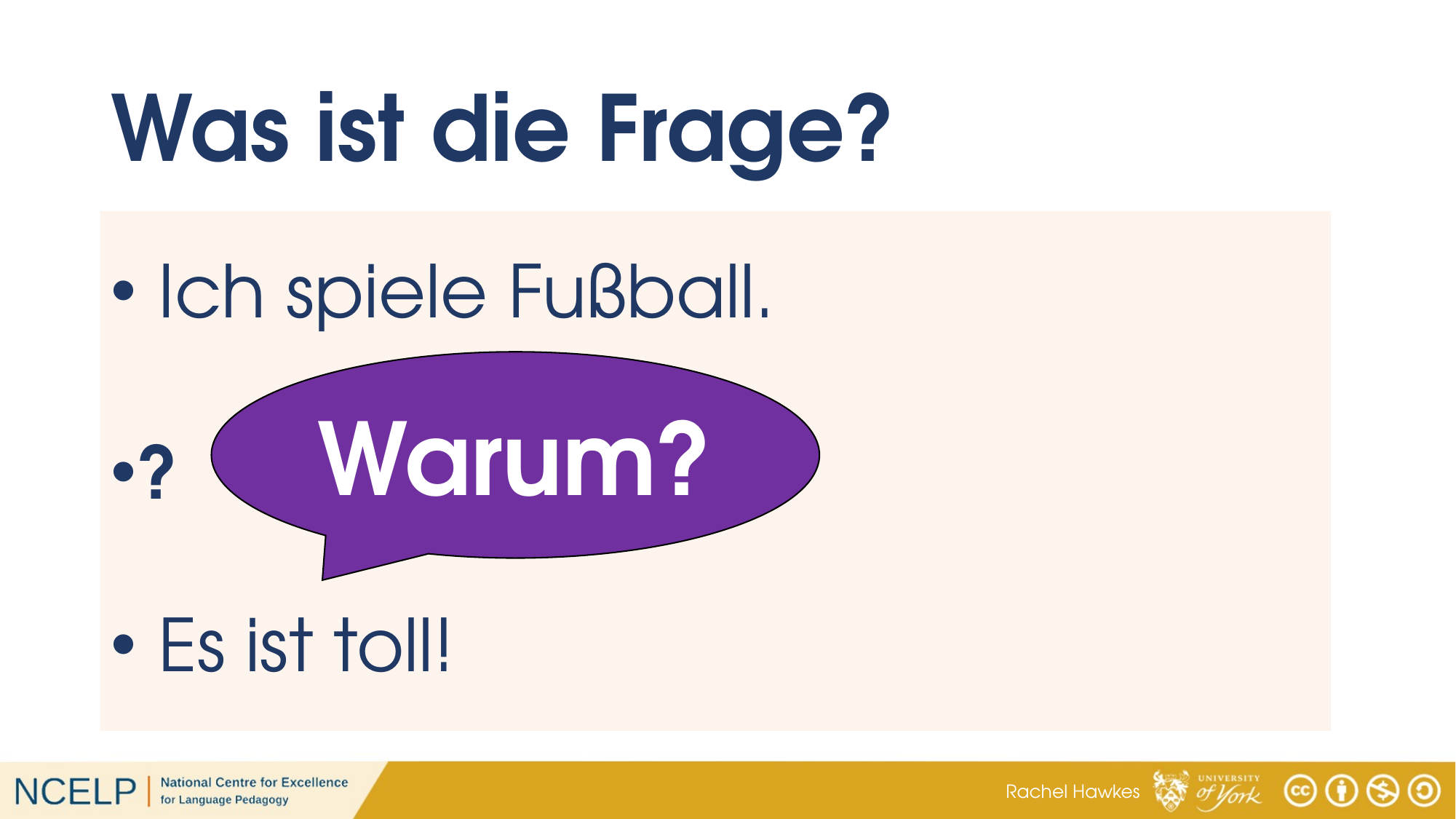

# Was ist die Frage?
 Ich spiele Fußball.
?
 Es ist toll!
Warum?
Rachel Hawkes